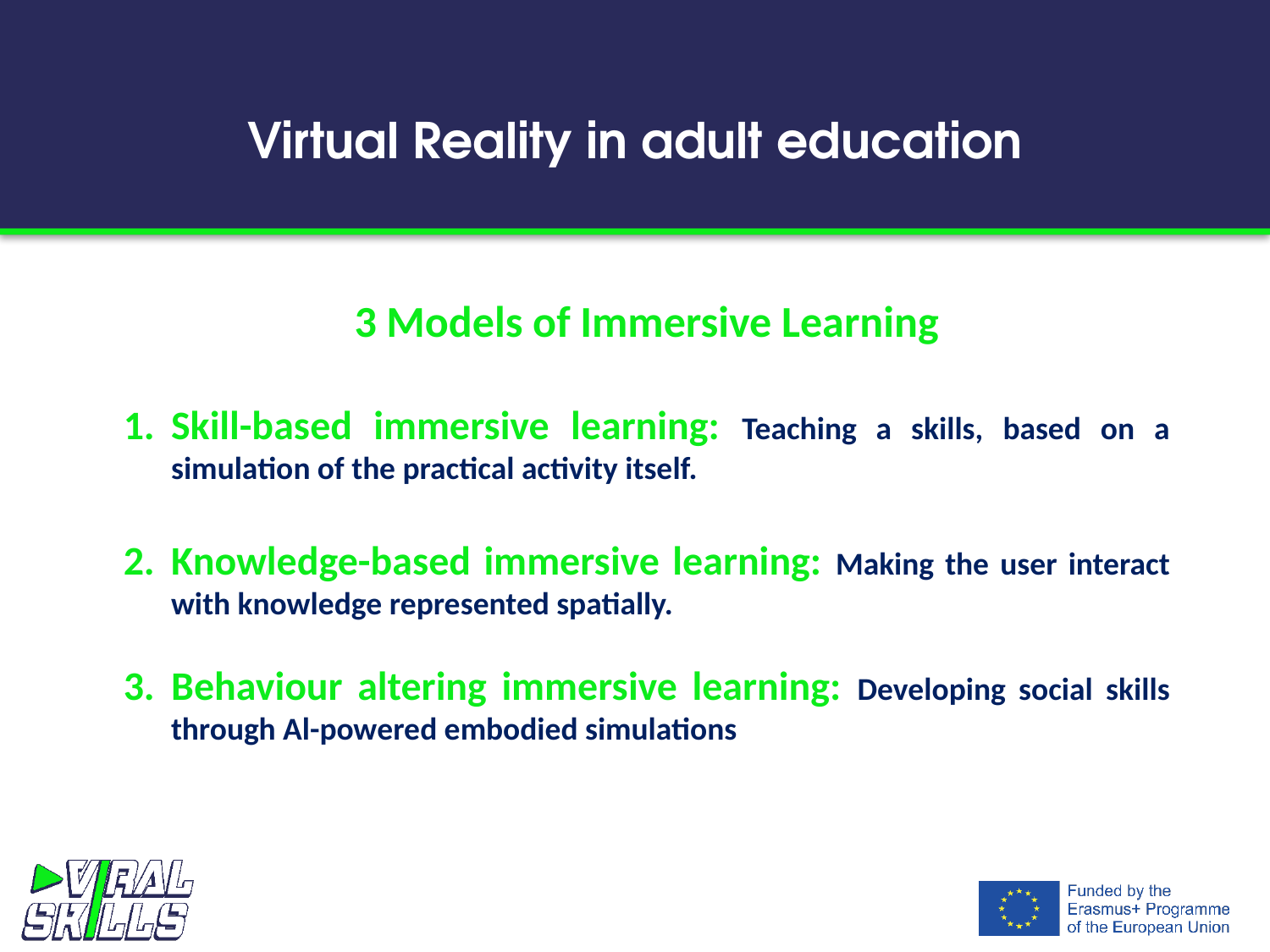

# Virtual Reality in adult education
3 Models of Immersive Learning

Skill-based immersive learning: Teaching a skills, based on a simulation of the practical activity itself.

Knowledge-based immersive learning: Making the user interact with knowledge represented spatially.

Behaviour altering immersive learning: Developing social skills through Al-powered embodied simulations